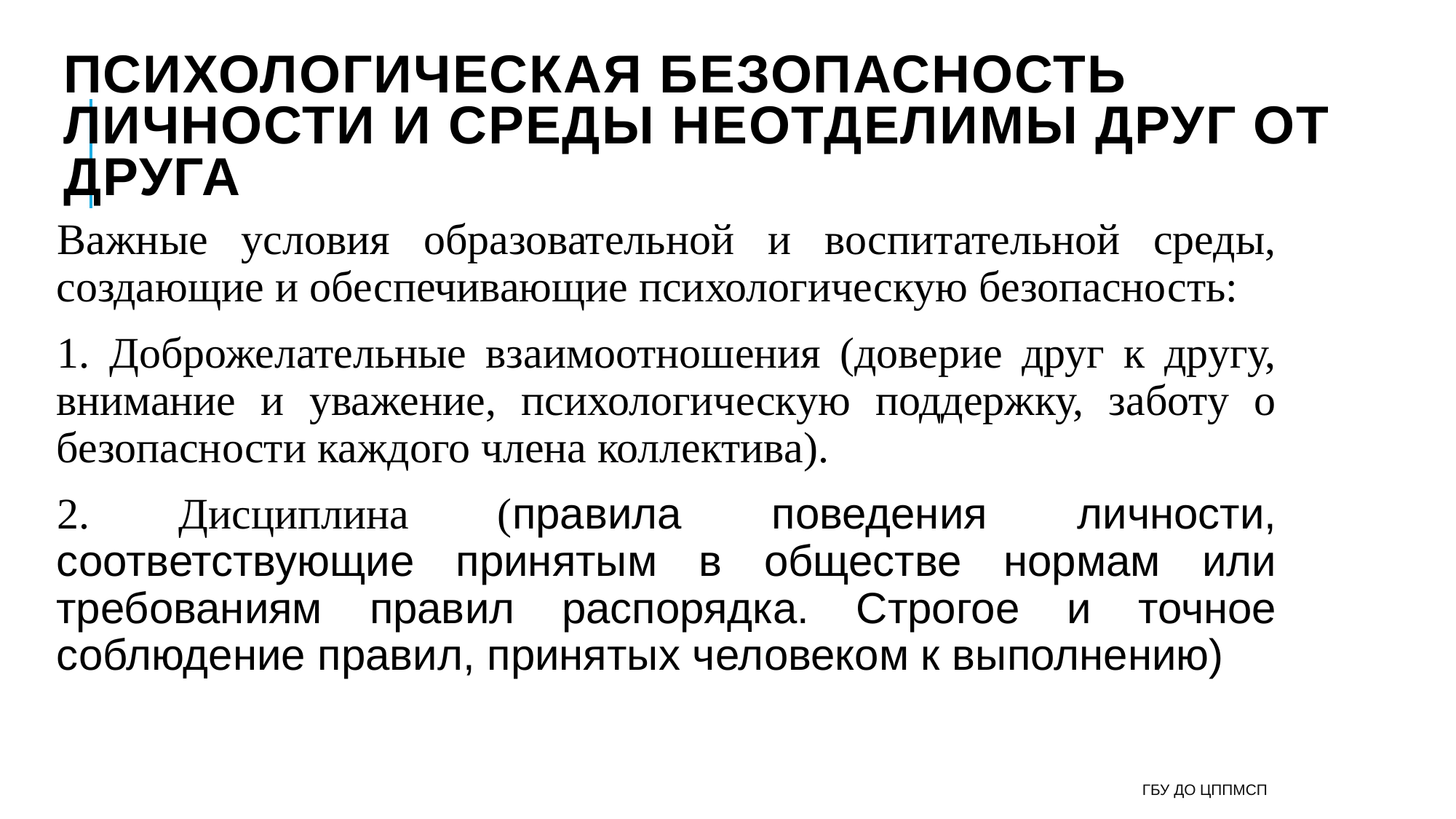

# Психологическая безопасность личности и среды неотделимы друг от друга
Важные условия образовательной и воспитательной среды, создающие и обеспечивающие психологическую безопасность:
1. Доброжелательные взаимоотношения (доверие друг к другу, внимание и уважение, психологическую поддержку, заботу о безопасности каждого члена коллектива).
2. Дисциплина (правила поведения личности, соответствующие принятым в обществе нормам или требованиям правил распорядка. Строгое и точное соблюдение правил, принятых человеком к выполнению)

ГБУ ДО ЦППМСП